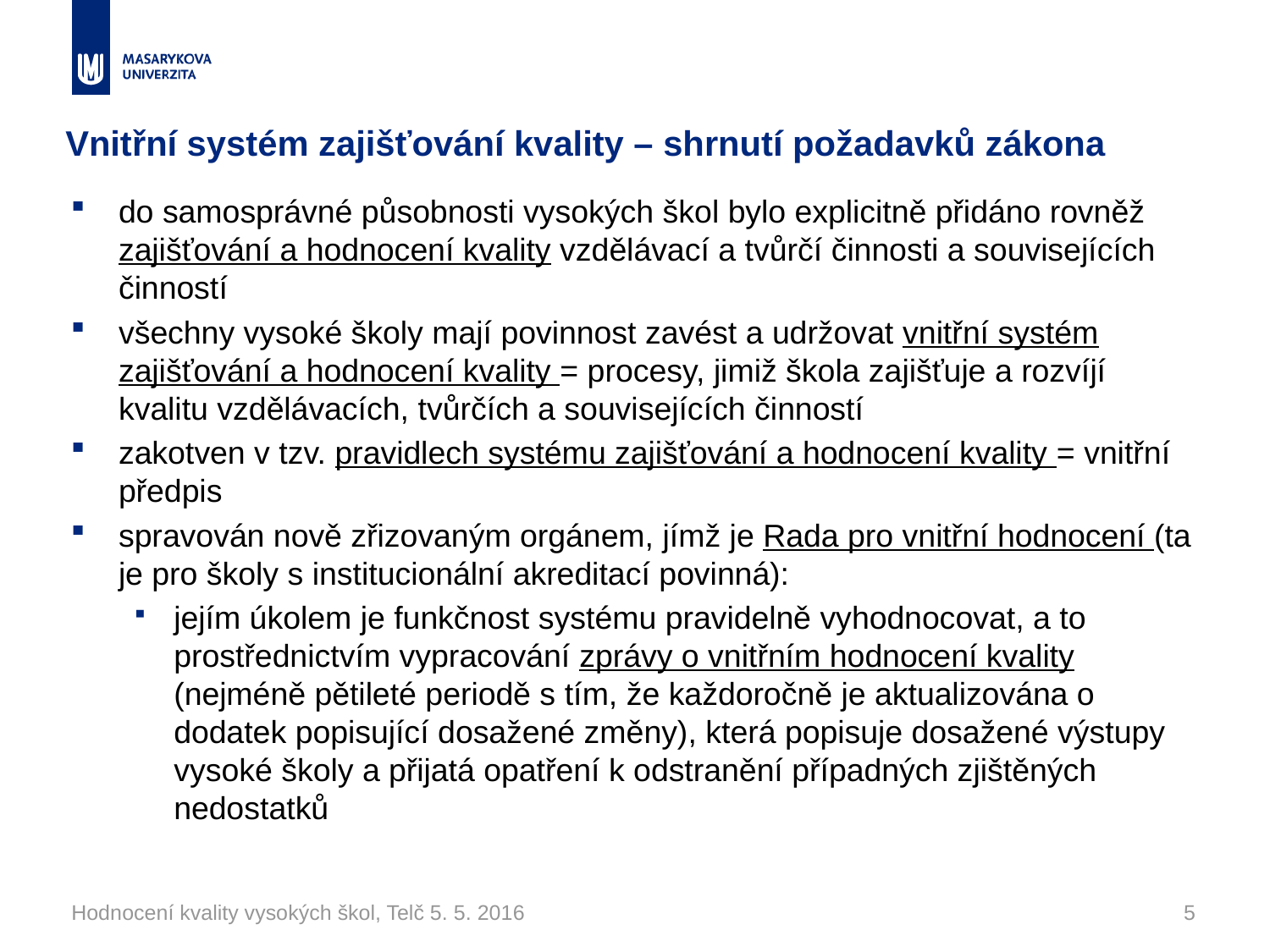

# Vnitřní systém zajišťování kvality – shrnutí požadavků zákona
do samosprávné působnosti vysokých škol bylo explicitně přidáno rovněž zajišťování a hodnocení kvality vzdělávací a tvůrčí činnosti a souvisejících činností
všechny vysoké školy mají povinnost zavést a udržovat vnitřní systém zajišťování a hodnocení kvality = procesy, jimiž škola zajišťuje a rozvíjí kvalitu vzdělávacích, tvůrčích a souvisejících činností
zakotven v tzv. pravidlech systému zajišťování a hodnocení kvality = vnitřní předpis
spravován nově zřizovaným orgánem, jímž je Rada pro vnitřní hodnocení (ta je pro školy s institucionální akreditací povinná):
jejím úkolem je funkčnost systému pravidelně vyhodnocovat, a to prostřednictvím vypracování zprávy o vnitřním hodnocení kvality (nejméně pětileté periodě s tím, že každoročně je aktualizována o dodatek popisující dosažené změny), která popisuje dosažené výstupy vysoké školy a přijatá opatření k odstranění případných zjištěných nedostatků

Hodnocení kvality vysokých škol, Telč 5. 5. 2016
5